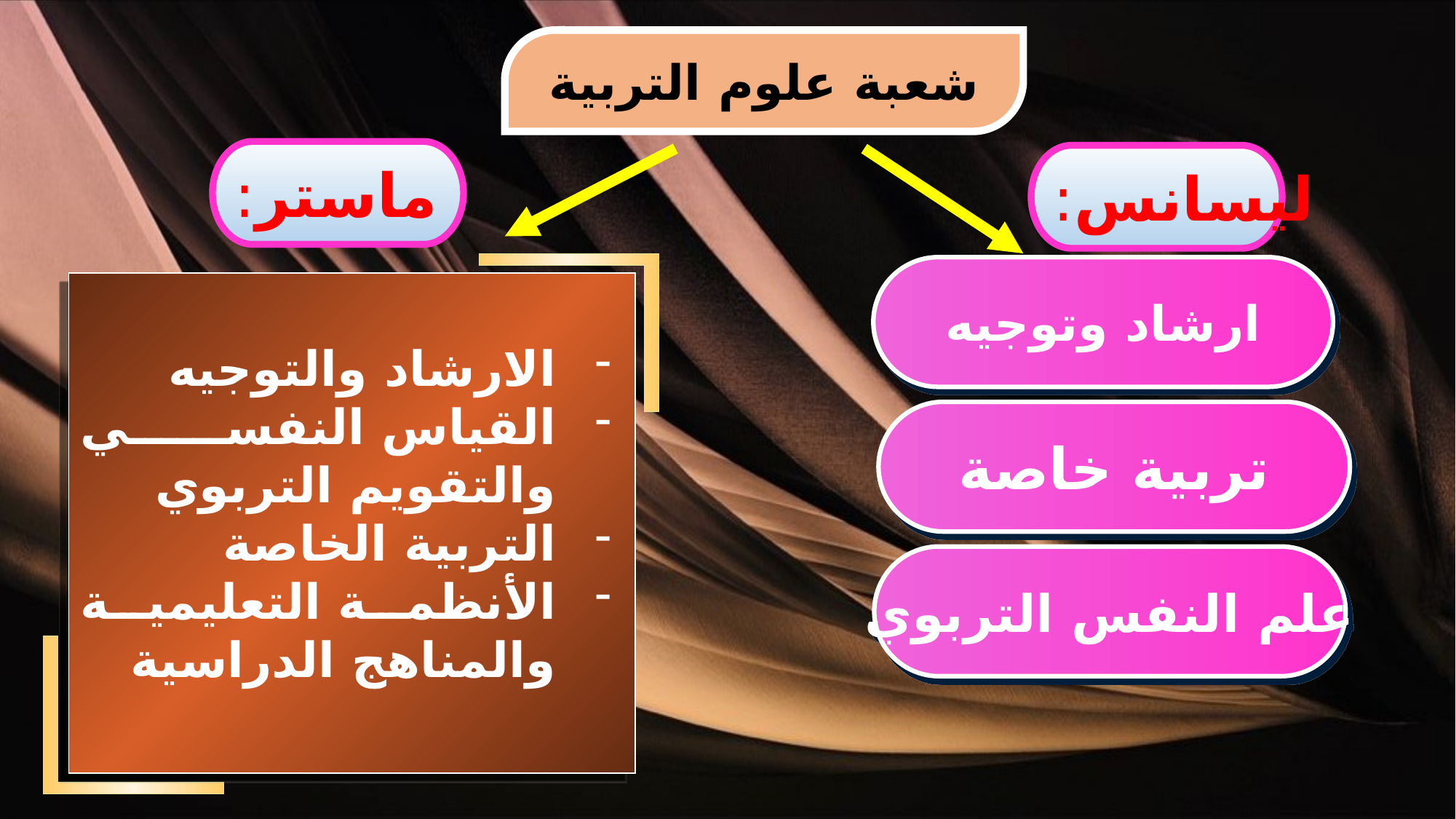

شعبة علوم التربية
  ماستر:
  ليسانس:

ارشاد وتوجيه
الارشاد والتوجيه
القياس النفسي والتقويم التربوي
التربية الخاصة
الأنظمة التعليمية والمناهج الدراسية

تربية خاصة
علم النفس التربوي